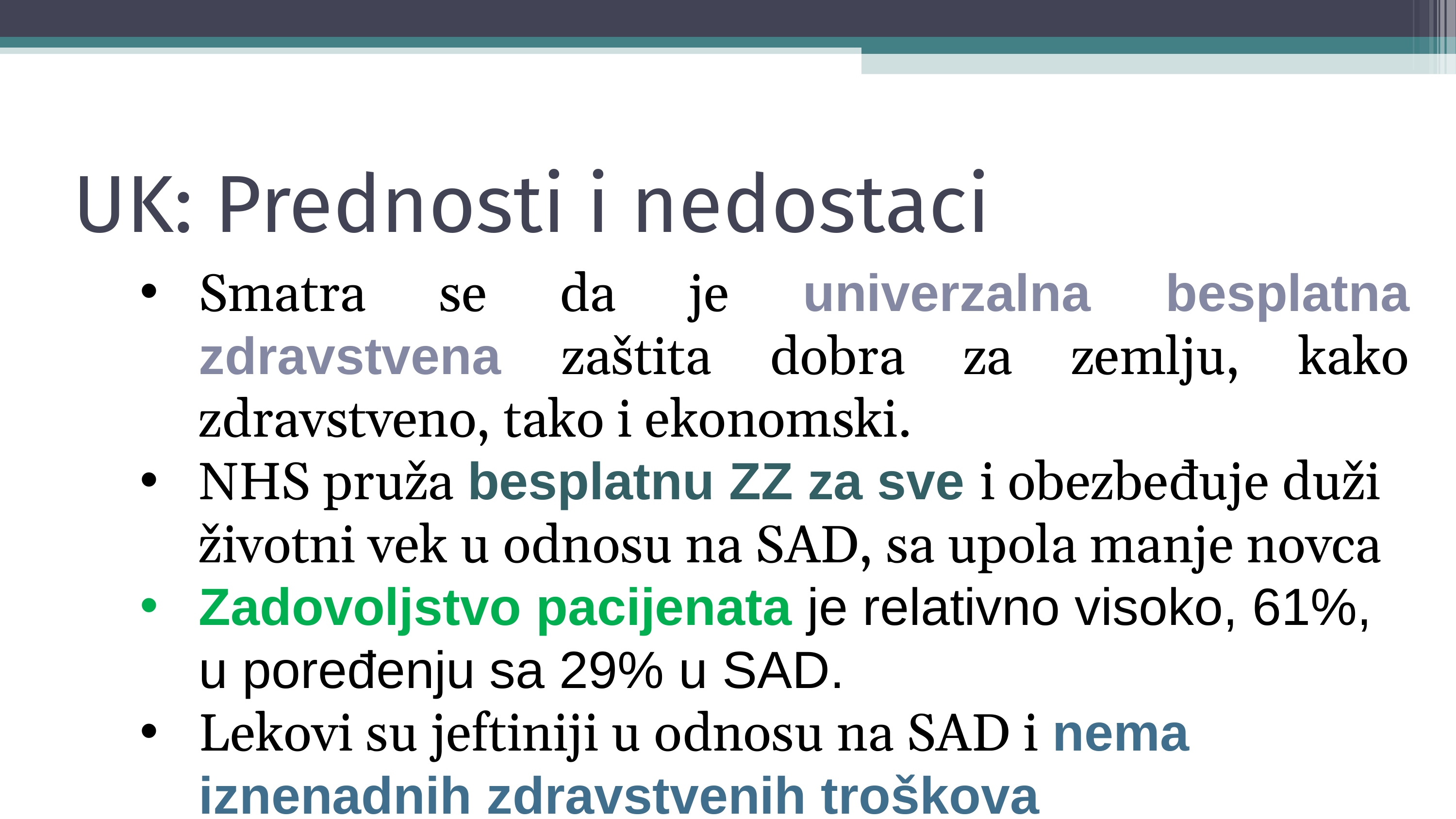

UK: Prednosti i nedostaci
Smatra se da je univerzalna besplatna zdravstvena zaštita dobra za zemlju, kako zdravstveno, tako i ekonomski.
NHS pruža besplatnu ZZ za sve i obezbeđuje duži životni vek u odnosu na SAD, sa upola manje novca
Zadovoljstvo pacijenata je relativno visoko, 61%, u poređenju sa 29% u SAD.
Lekovi su jeftiniji u odnosu na SAD i nema iznenadnih zdravstvenih troškova